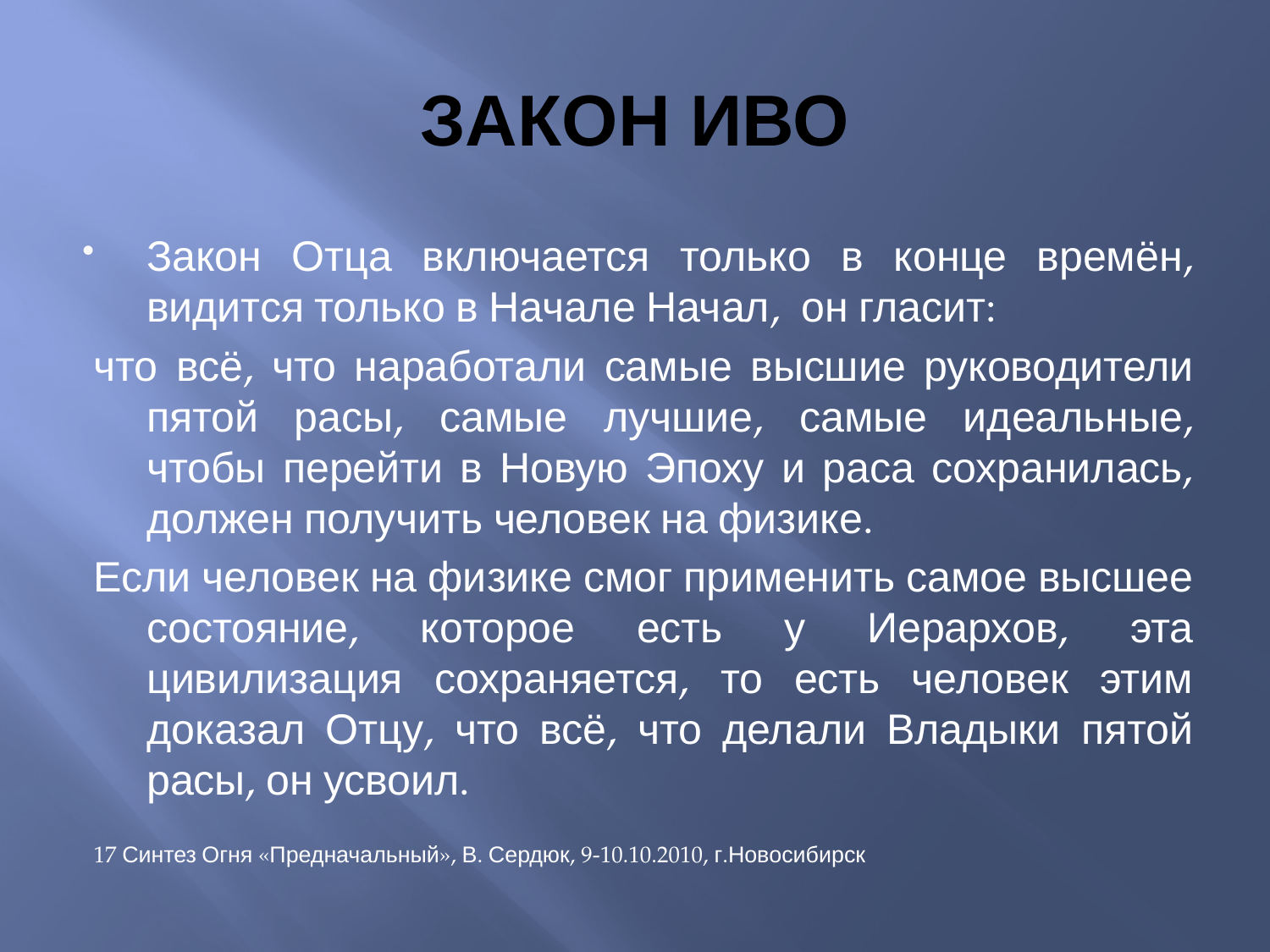

# ЗАКОН ИВО
Закон Отца включается только в конце времён, видится только в Начале Начал,  он гласит:
что всё, что наработали самые высшие руководители пятой расы, самые лучшие, самые идеальные, чтобы перейти в Новую Эпоху и раса сохранилась, должен получить человек на физике.
Если человек на физике смог применить самое высшее состояние, которое есть у Иерархов, эта цивилизация сохраняется, то есть человек этим доказал Отцу, что всё, что делали Владыки пятой расы, он усвоил.

17 Синтез Огня «Предначальный», В. Сердюк, 9-10.10.2010, г.Новосибирск